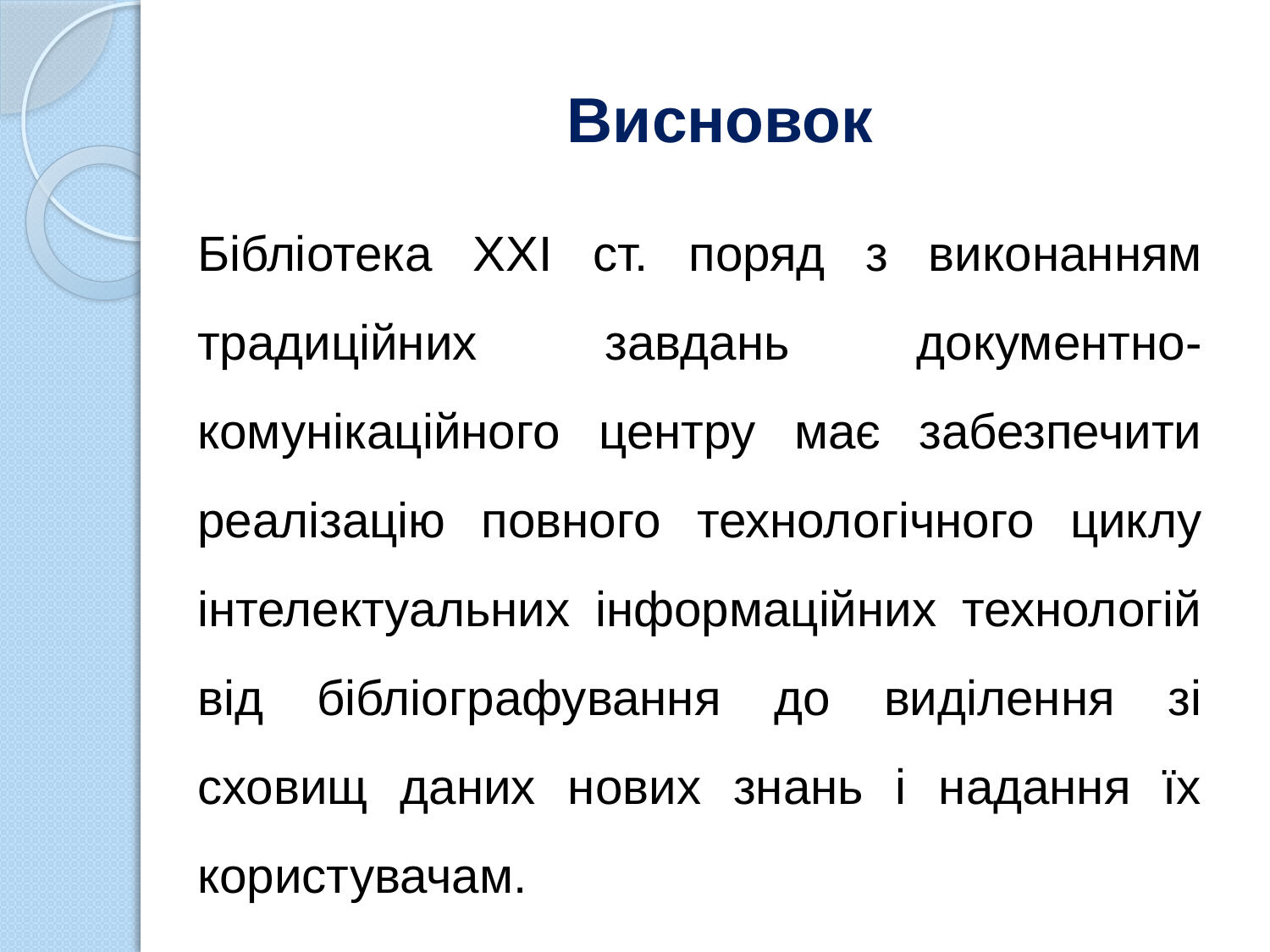

# Висновок
Бібліотека XXI ст. поряд з виконанням традиційних завдань документно-комунікаційного центру має забезпечити реалізацію повного технологічного циклу інтелектуальних інформаційних технологій від бібліографування до виділення зі сховищ даних нових знань і надання їх користувачам.